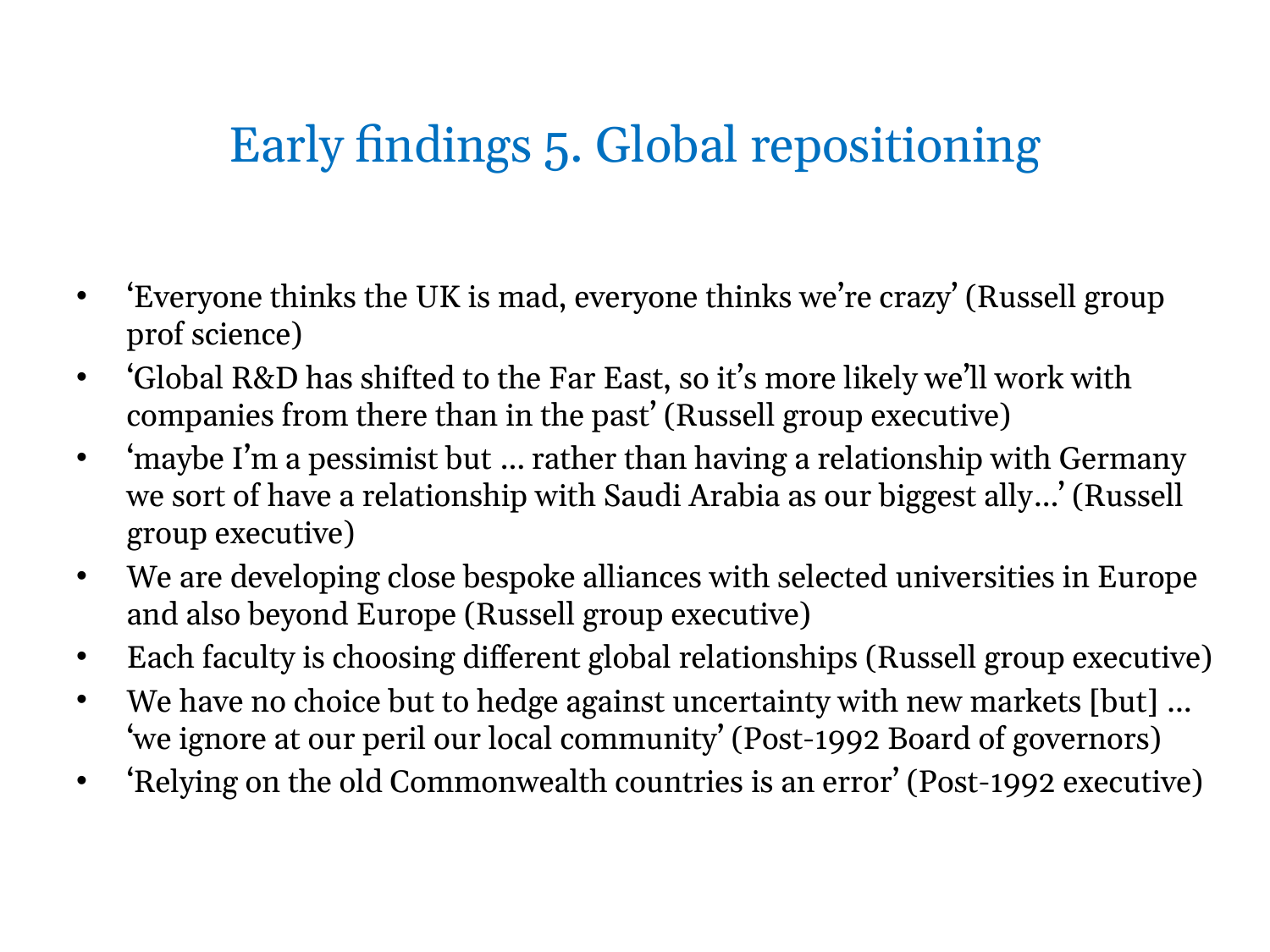

# Early findings 5. Global repositioning
‘Everyone thinks the UK is mad, everyone thinks we’re crazy’ (Russell group prof science)
‘Global R&D has shifted to the Far East, so it’s more likely we’ll work with companies from there than in the past’ (Russell group executive)
‘maybe I’m a pessimist but … rather than having a relationship with Germany we sort of have a relationship with Saudi Arabia as our biggest ally…’ (Russell group executive)
We are developing close bespoke alliances with selected universities in Europe and also beyond Europe (Russell group executive)
Each faculty is choosing different global relationships (Russell group executive)
We have no choice but to hedge against uncertainty with new markets [but] … ‘we ignore at our peril our local community’ (Post-1992 Board of governors)
‘Relying on the old Commonwealth countries is an error’ (Post-1992 executive)